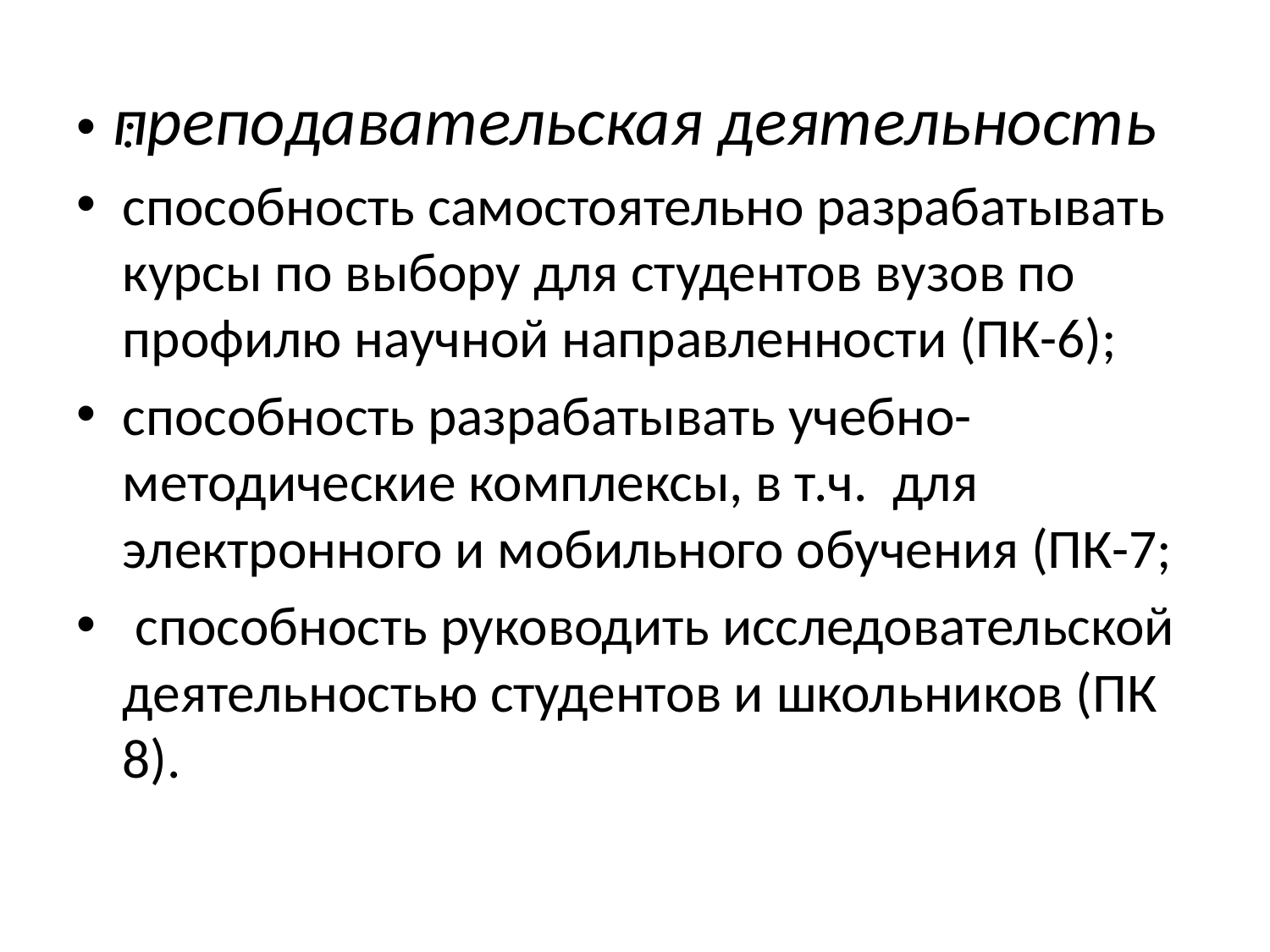

# преподавательская деятельность
:
способность самостоятельно разрабатывать курсы по выбору для студентов вузов по профилю научной направленности (ПК-6);
способность разрабатывать учебно-методические комплексы, в т.ч.  для электронного и мобильного обучения (ПК-7;
 способность руководить исследовательской деятельностью студентов и школьников (ПК 8).